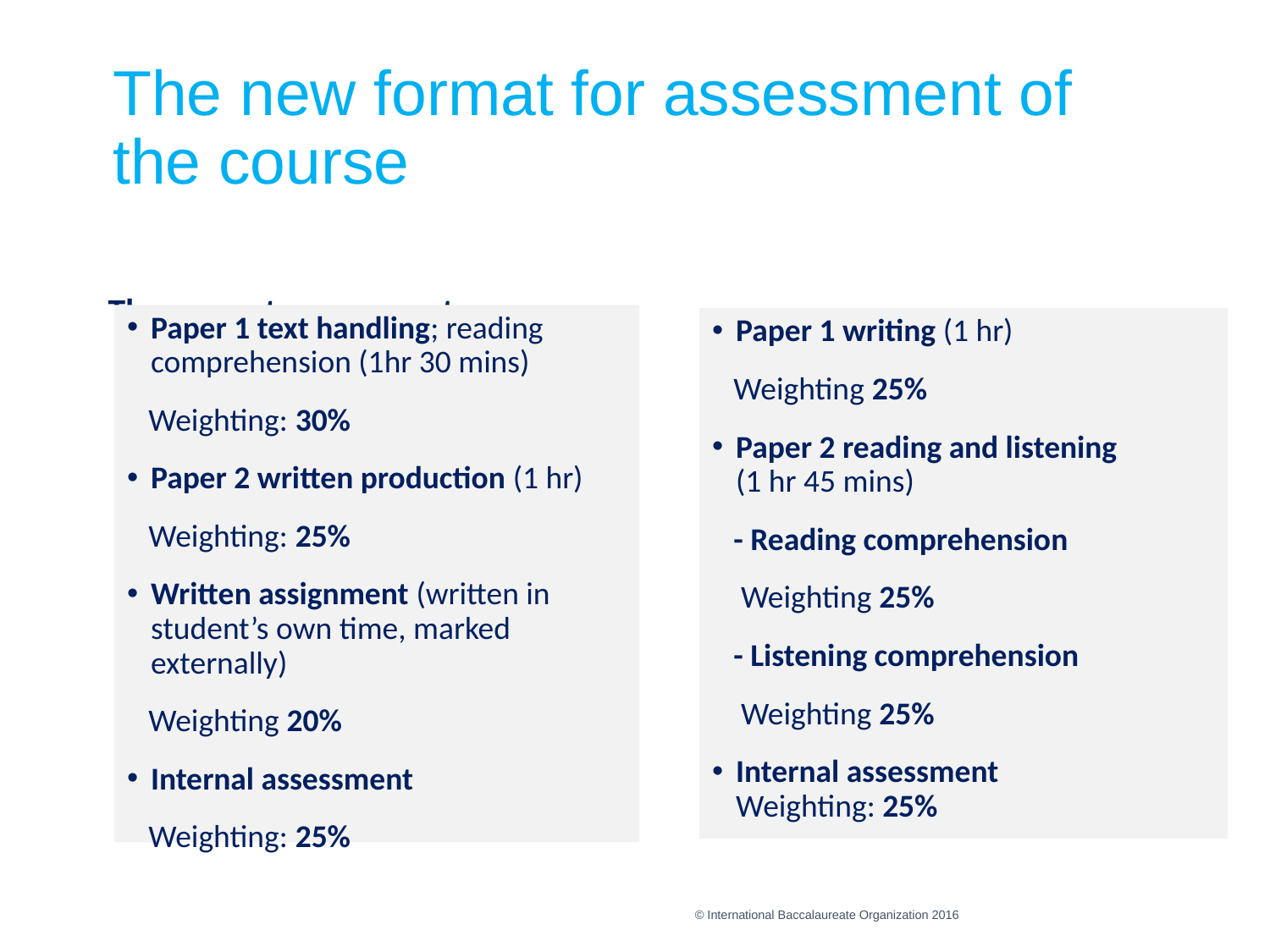

# The new format for assessment of the course
The new assessment
The current assessment
Paper 1 text handling; reading comprehension (1hr 30 mins)
   Weighting: 30%
Paper 2 written production (1 hr)
   Weighting: 25%
Written assignment (written in student’s own time, marked externally)
   Weighting 20%
Internal assessment
   Weighting: 25%

Paper 1 writing (1 hr)
   Weighting 25%
Paper 2 reading and listening
(1 hr 45 mins)
   - Reading comprehension
    Weighting 25%
   - Listening comprehension
    Weighting 25%
Internal assessment
Weighting: 25%